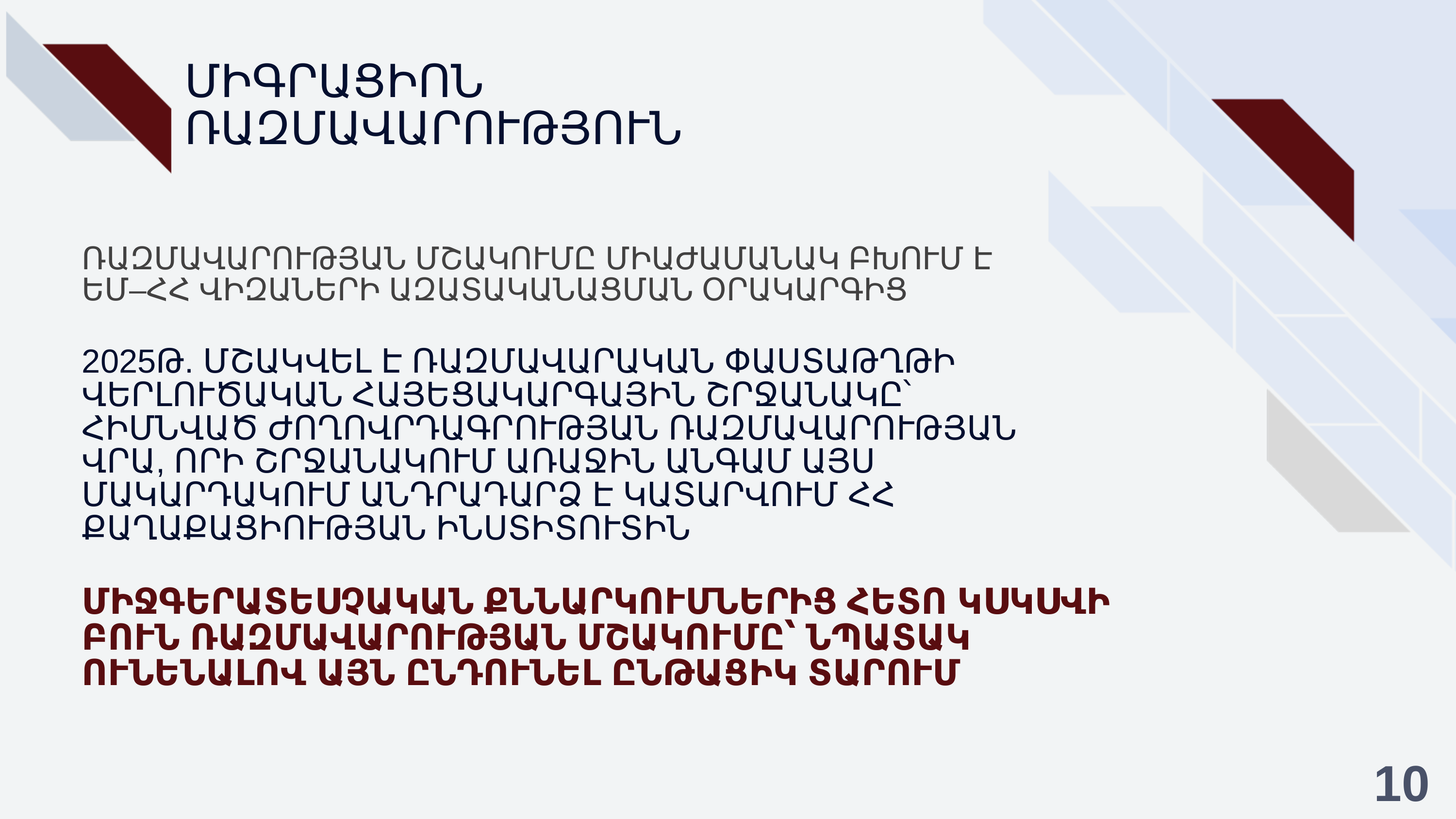

ՄԻԳՐԱՑԻՈՆ
ՌԱԶՄԱՎԱՐՈՒԹՅՈՒՆ

ՌԱԶՄԱՎԱՐՈՒԹՅԱՆ ՄՇԱԿՈՒՄԸ ՄԻԱԺԱՄԱՆԱԿ ԲԽՈՒՄ Է
ԵՄ–ՀՀ ՎԻԶԱՆԵՐԻ ԱԶԱՏԱԿԱՆԱՑՄԱՆ ՕՐԱԿԱՐԳԻՑ

2025Թ. ՄՇԱԿՎԵԼ Է ՌԱԶՄԱՎԱՐԱԿԱՆ ՓԱՍՏԱԹՂԹԻ ՎԵՐԼՈՒԾԱԿԱՆ ՀԱՅԵՑԱԿԱՐԳԱՅԻՆ ՇՐՋԱՆԱԿԸ՝ ՀԻՄՆՎԱԾ ԺՈՂՈՎՐԴԱԳՐՈՒԹՅԱՆ ՌԱԶՄԱՎԱՐՈՒԹՅԱՆ ՎՐԱ, ՈՐԻ ՇՐՋԱՆԱԿՈՒՄ ԱՌԱՋԻՆ ԱՆԳԱՄ ԱՅՍ ՄԱԿԱՐԴԱԿՈՒՄ ԱՆԴՐԱԴԱՐՁ Է ԿԱՏԱՐՎՈՒՄ ՀՀ ՔԱՂԱՔԱՑԻՈՒԹՅԱՆ ԻՆՍՏԻՏՈՒՏԻՆ

ՄԻՋԳԵՐԱՏԵՍՉԱԿԱՆ ՔՆՆԱՐԿՈՒՄՆԵՐԻՑ ՀԵՏՈ ԿՍԿՍՎԻ ԲՈՒՆ ՌԱԶՄԱՎԱՐՈՒԹՅԱՆ ՄՇԱԿՈՒՄԸ՝ ՆՊԱՏԱԿ ՈՒՆԵՆԱԼՈՎ ԱՅՆ ԸՆԴՈՒՆԵԼ ԸՆԹԱՑԻԿ ՏԱՐՈՒՄ
10